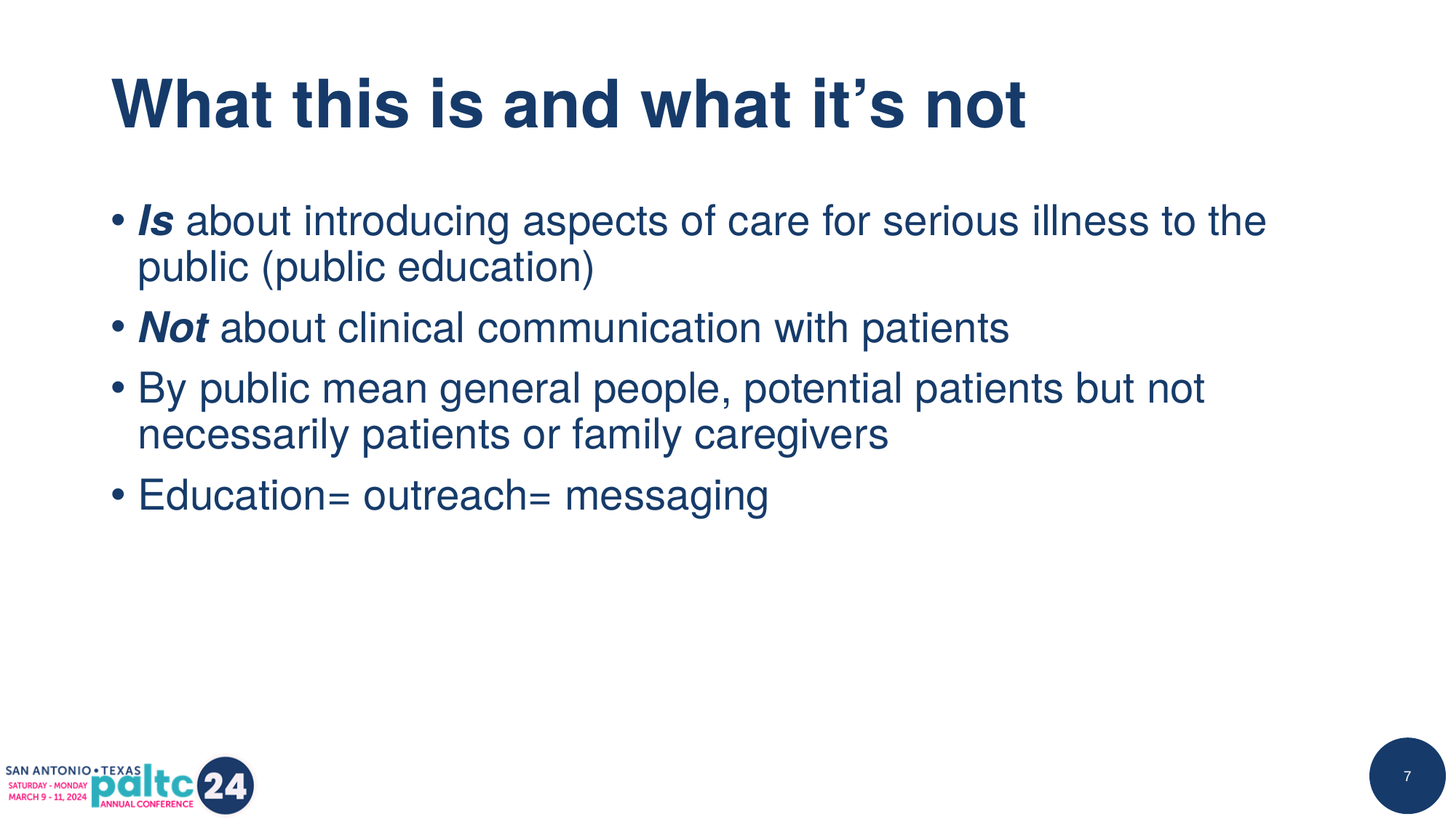

# What this is and what it’s not
Is about introducing aspects of care for serious illness to the public (public education)
Not about clinical communication with patients
By public mean general people, potential patients but not necessarily patients or family caregivers
Education= outreach= messaging
7